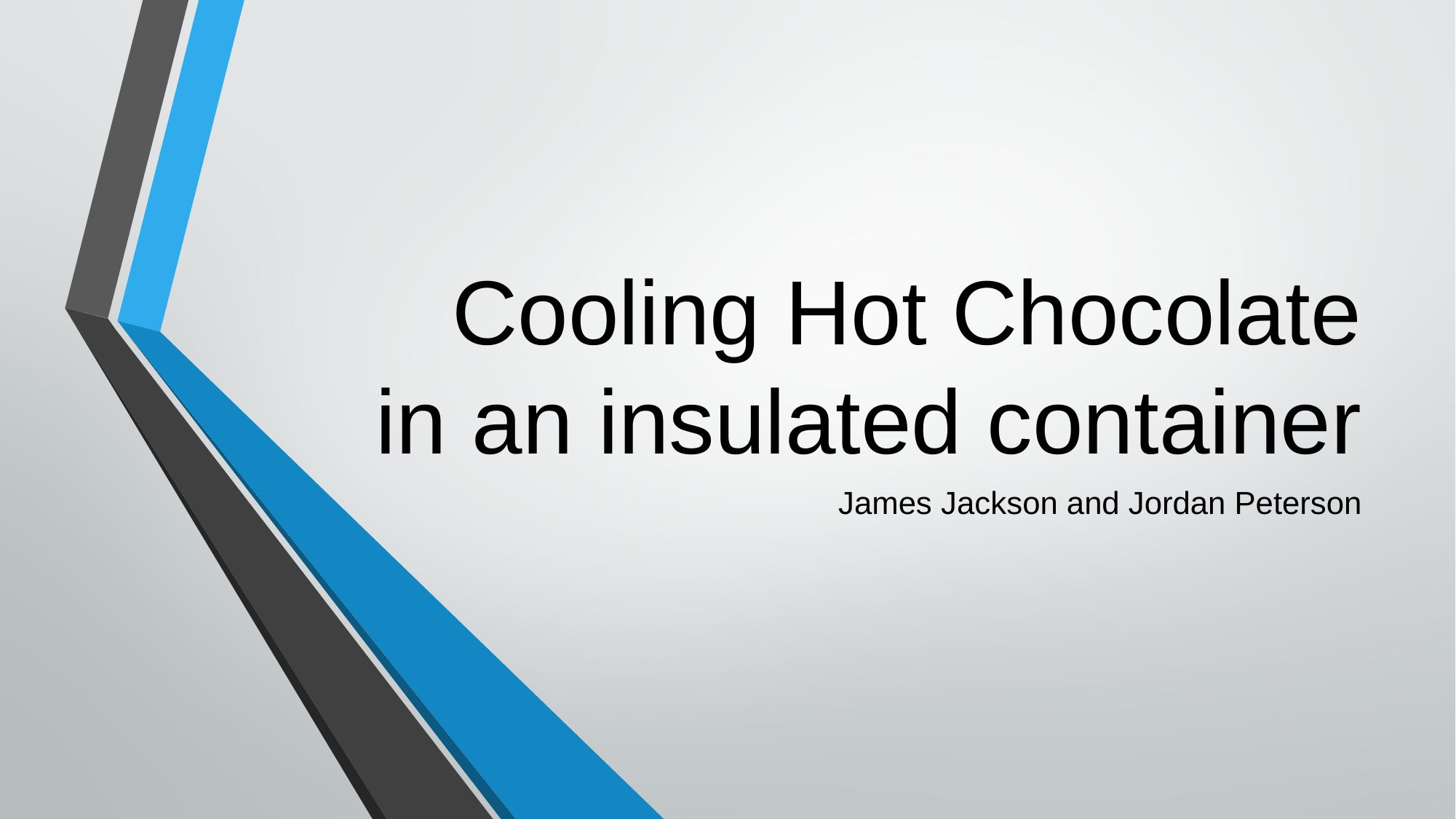

# Cooling Hot Chocolate in an insulated container
James Jackson and Jordan Peterson